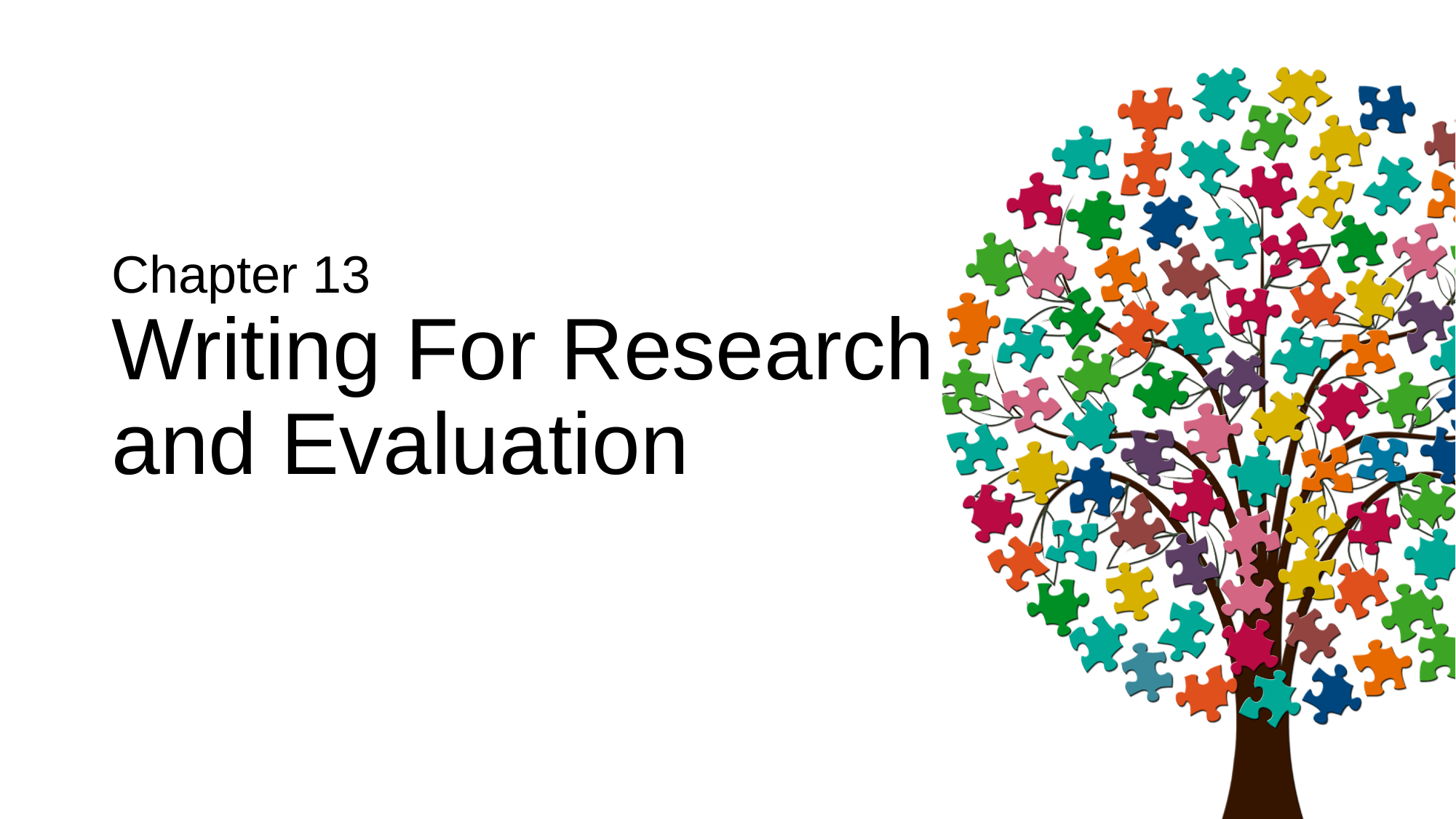

# Chapter 13 Writing For Research and Evaluation